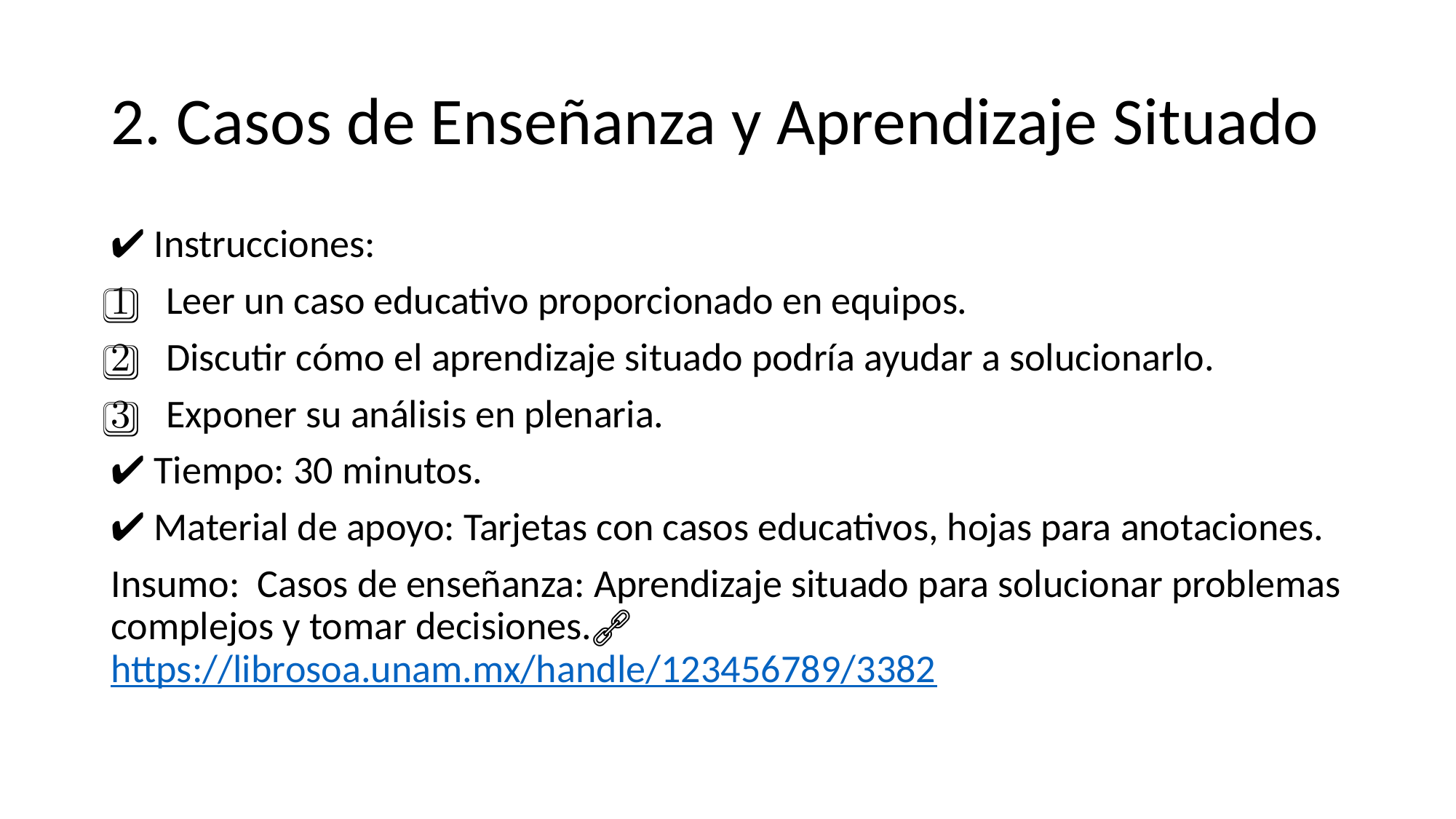

# 2. Casos de Enseñanza y Aprendizaje Situado
✔ Instrucciones:
1️⃣    Leer un caso educativo proporcionado en equipos.
2️⃣    Discutir cómo el aprendizaje situado podría ayudar a solucionarlo.
3️⃣    Exponer su análisis en plenaria.
✔ Tiempo: 30 minutos.
✔ Material de apoyo: Tarjetas con casos educativos, hojas para anotaciones.
Insumo:  Casos de enseñanza: Aprendizaje situado para solucionar problemas complejos y tomar decisiones.🔗 https://librosoa.unam.mx/handle/123456789/3382